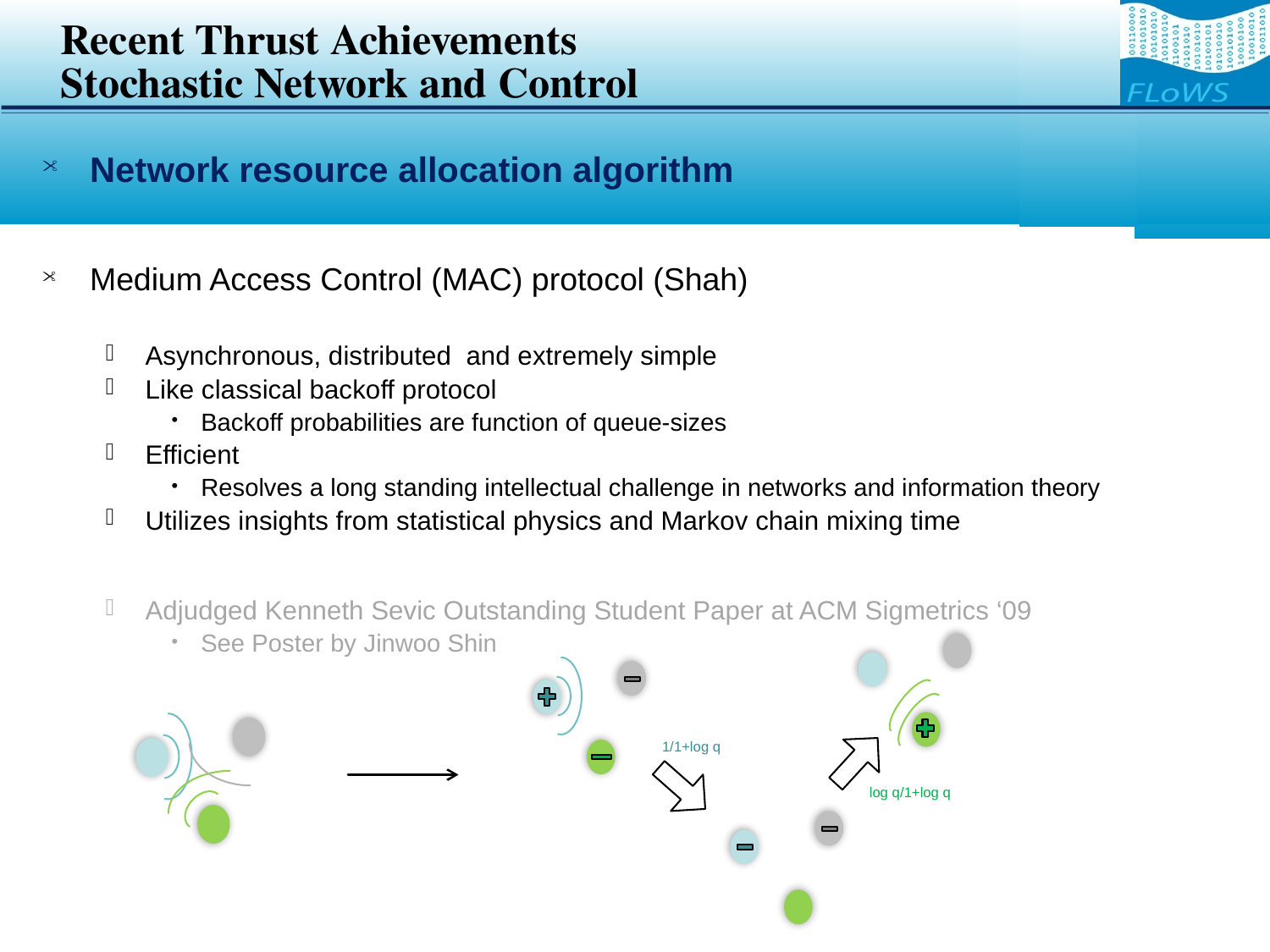

# Recent Thrust Achievements Stochastic Network and Control
Network resource allocation algorithm

Medium Access Control (MAC) protocol (Shah)

Asynchronous, distributed  and extremely simple
Like classical backoff protocol
Backoff probabilities are function of queue-sizes
Efficient
Resolves a long standing intellectual challenge in networks and information theory
Utilizes insights from statistical physics and Markov chain mixing time

Adjudged Kenneth Sevic Outstanding Student Paper at ACM Sigmetrics ‘09
See Poster by Jinwoo Shin

1/1+log q

log q/1+log q